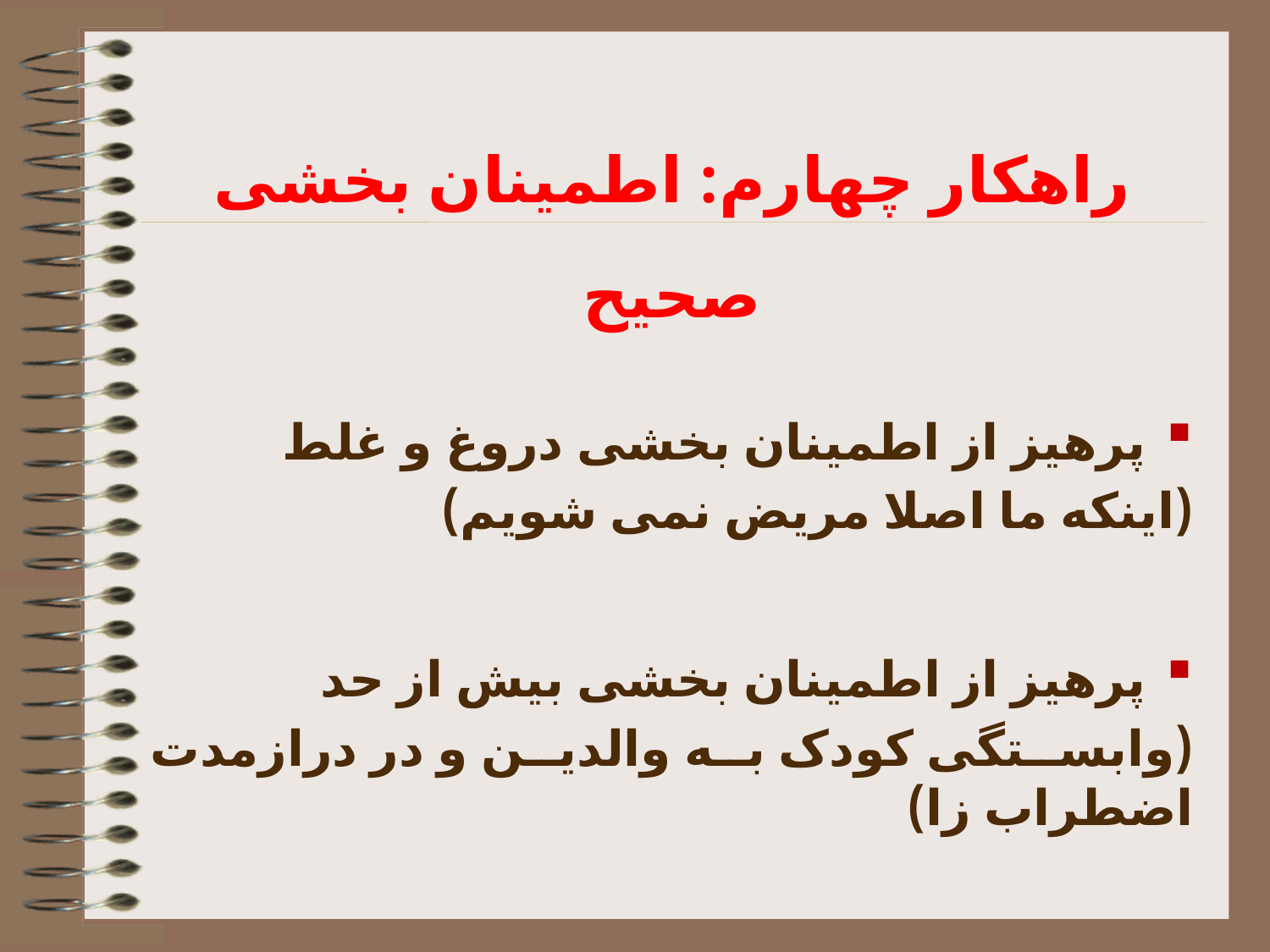

راهکار چهارم: اطمینان بخشی صحیح

پرهیز از اطمینان بخشی دروغ و غلط
(اینکه ما اصلا مریض نمی شویم)

پرهیز از اطمینان بخشی بیش از حد
(وابستگی کودک به والدین و در درازمدت اضطراب زا)